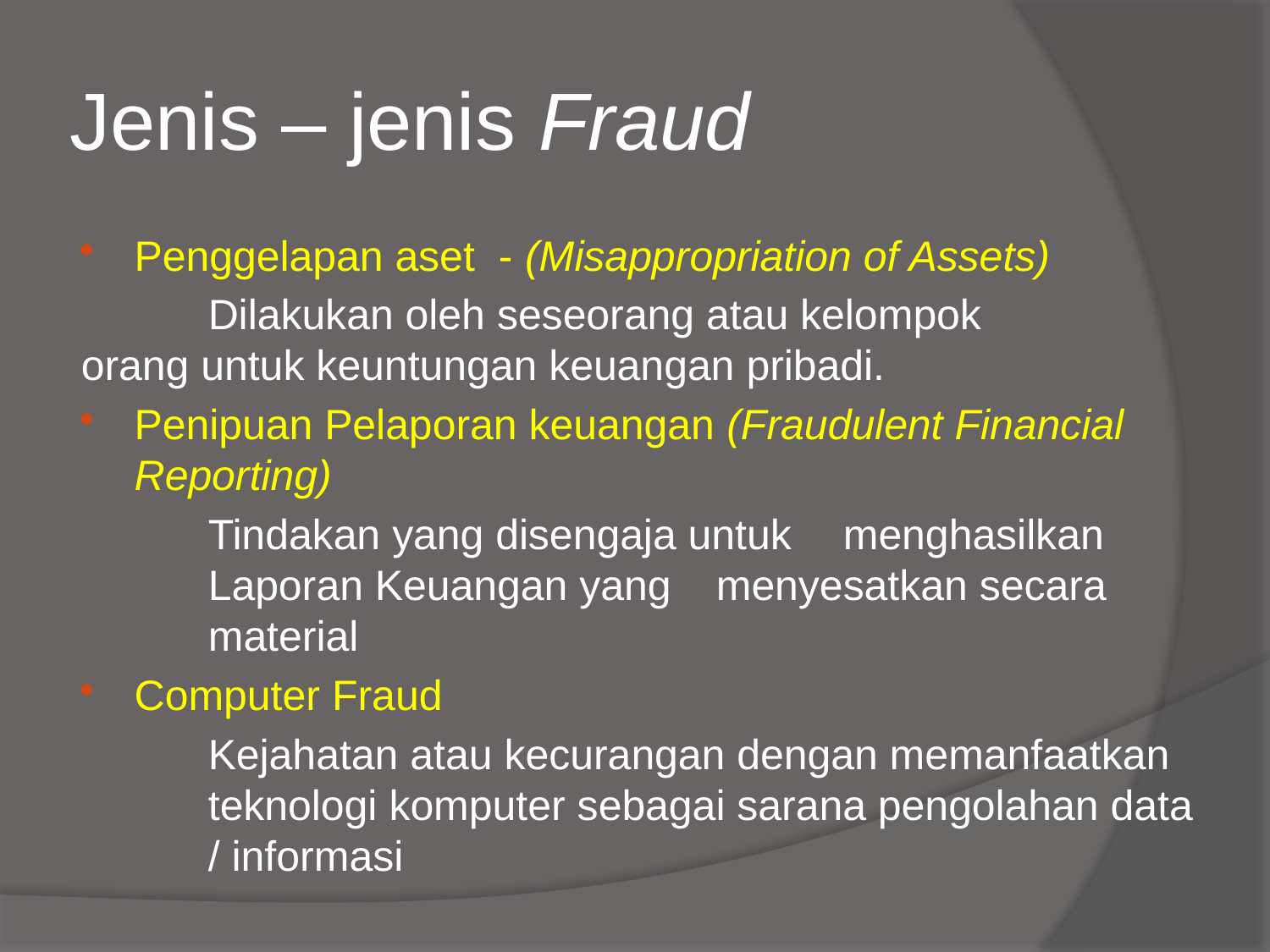

# Jenis – jenis Fraud
Penggelapan aset  - (Misappropriation of Assets)
	Dilakukan oleh seseorang atau kelompok 	orang untuk keuntungan keuangan pribadi.
Penipuan Pelaporan keuangan (Fraudulent Financial Reporting)
	Tindakan yang disengaja untuk 	menghasilkan 	Laporan Keuangan yang 	menyesatkan secara 	material
Computer Fraud
	Kejahatan atau kecurangan dengan memanfaatkan 	teknologi komputer sebagai sarana pengolahan data 	/ informasi